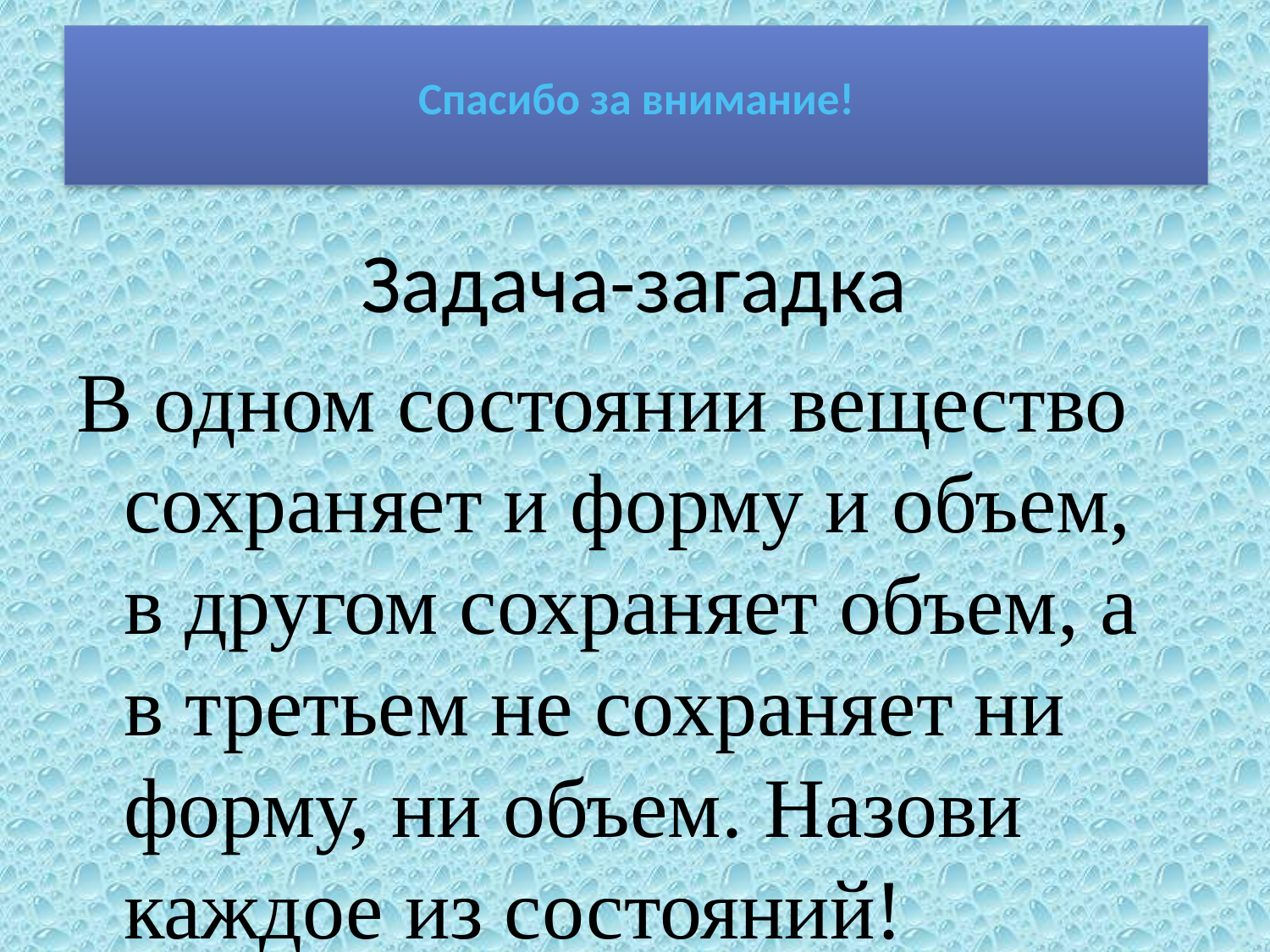

# Спасибо за внимание!
Задача-загадка
В одном состоянии вещество сохраняет и форму и объем, в другом сохраняет объем, а в третьем не сохраняет ни форму, ни объем. Назови каждое из состояний!